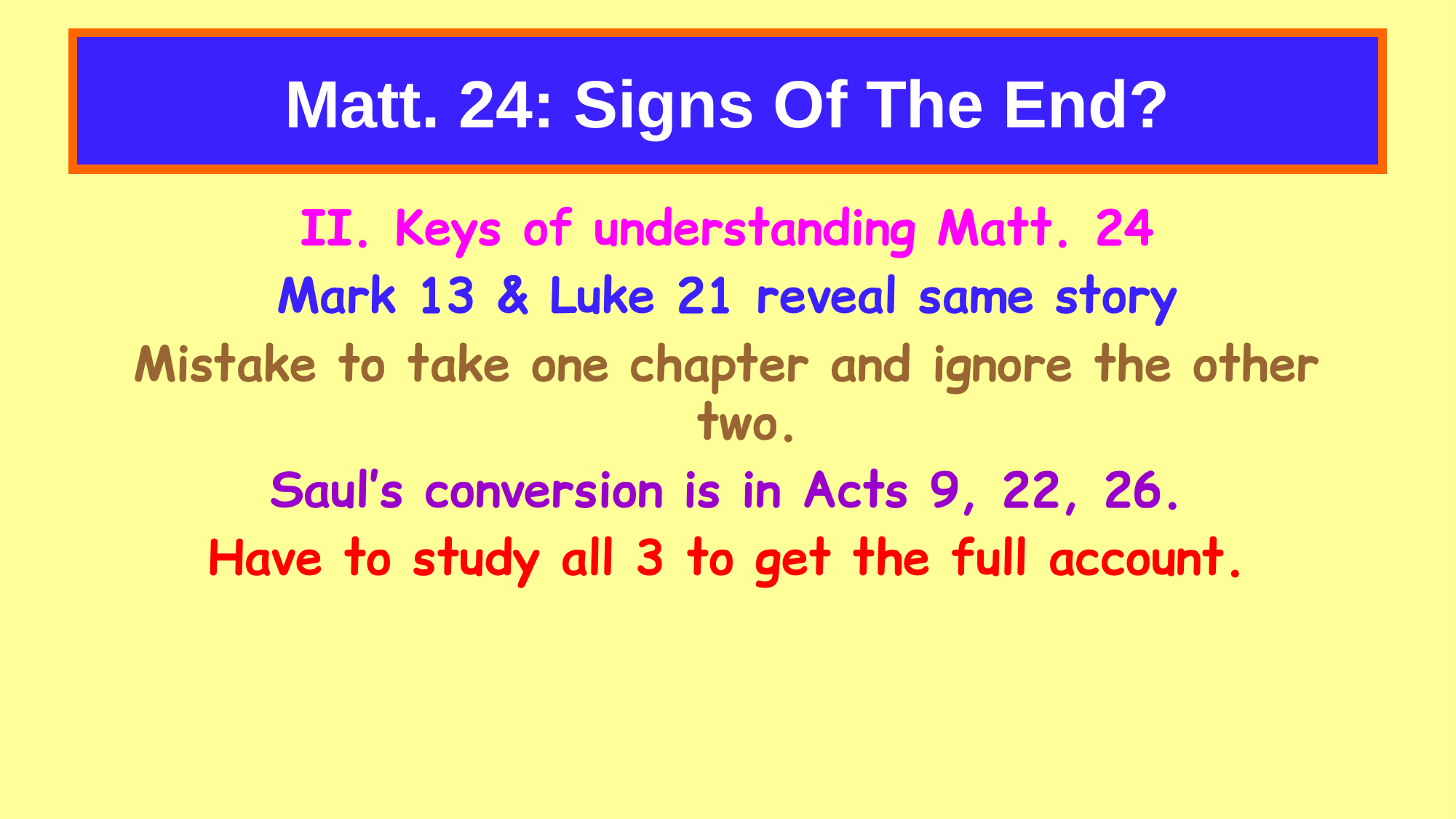

# Matt. 24: Signs Of The End?
II. Keys of understanding Matt. 24
Mark 13 & Luke 21 reveal same story
Mistake to take one chapter and ignore the other two.
Saul’s conversion is in Acts 9, 22, 26.
Have to study all 3 to get the full account.